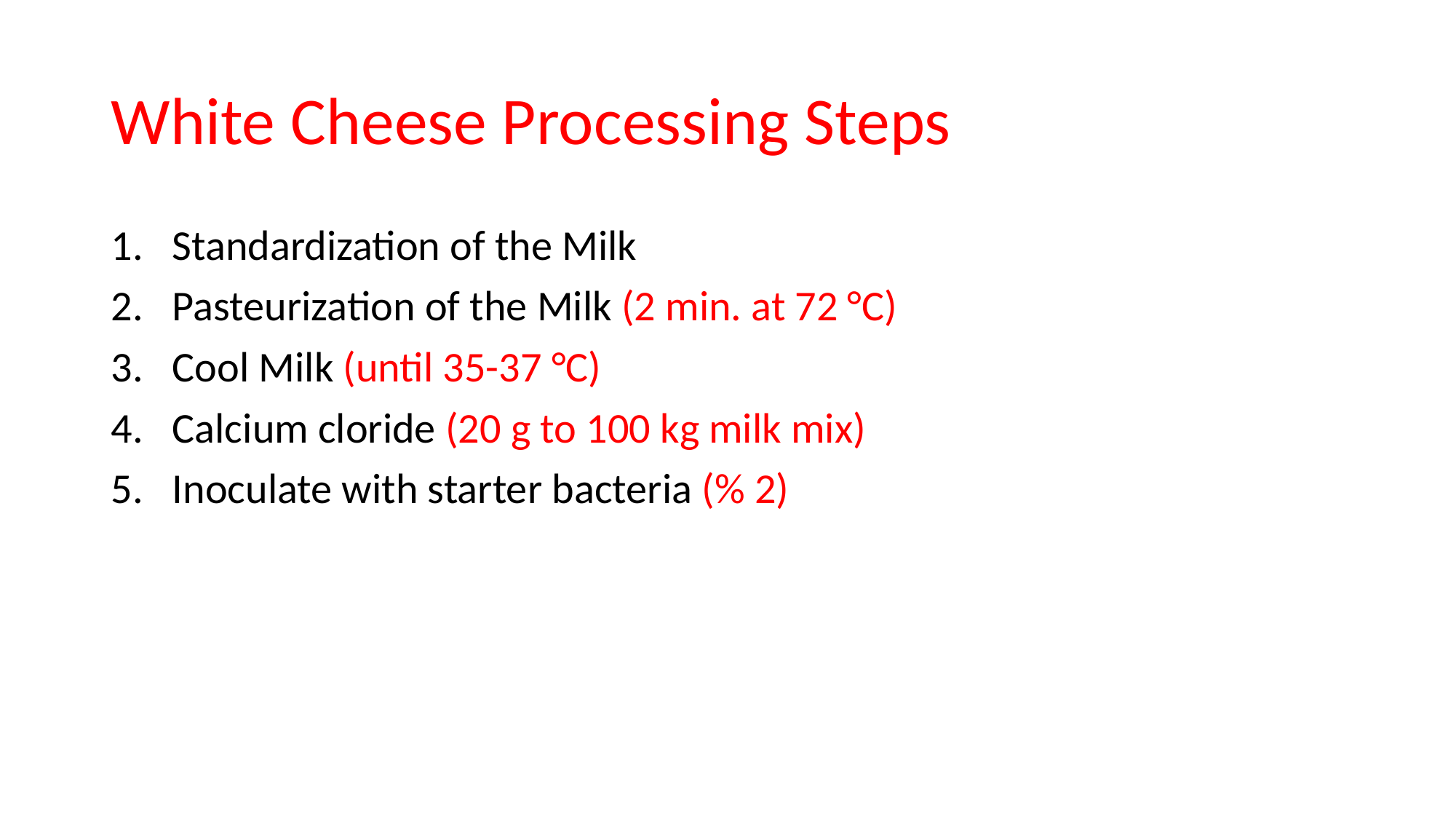

# White Cheese Processing Steps
Standardization of the Milk
Pasteurization of the Milk (2 min. at 72 °C)
Cool Milk (until 35-37 °C)
Calcium cloride (20 g to 100 kg milk mix)
Inoculate with starter bacteria (% 2)